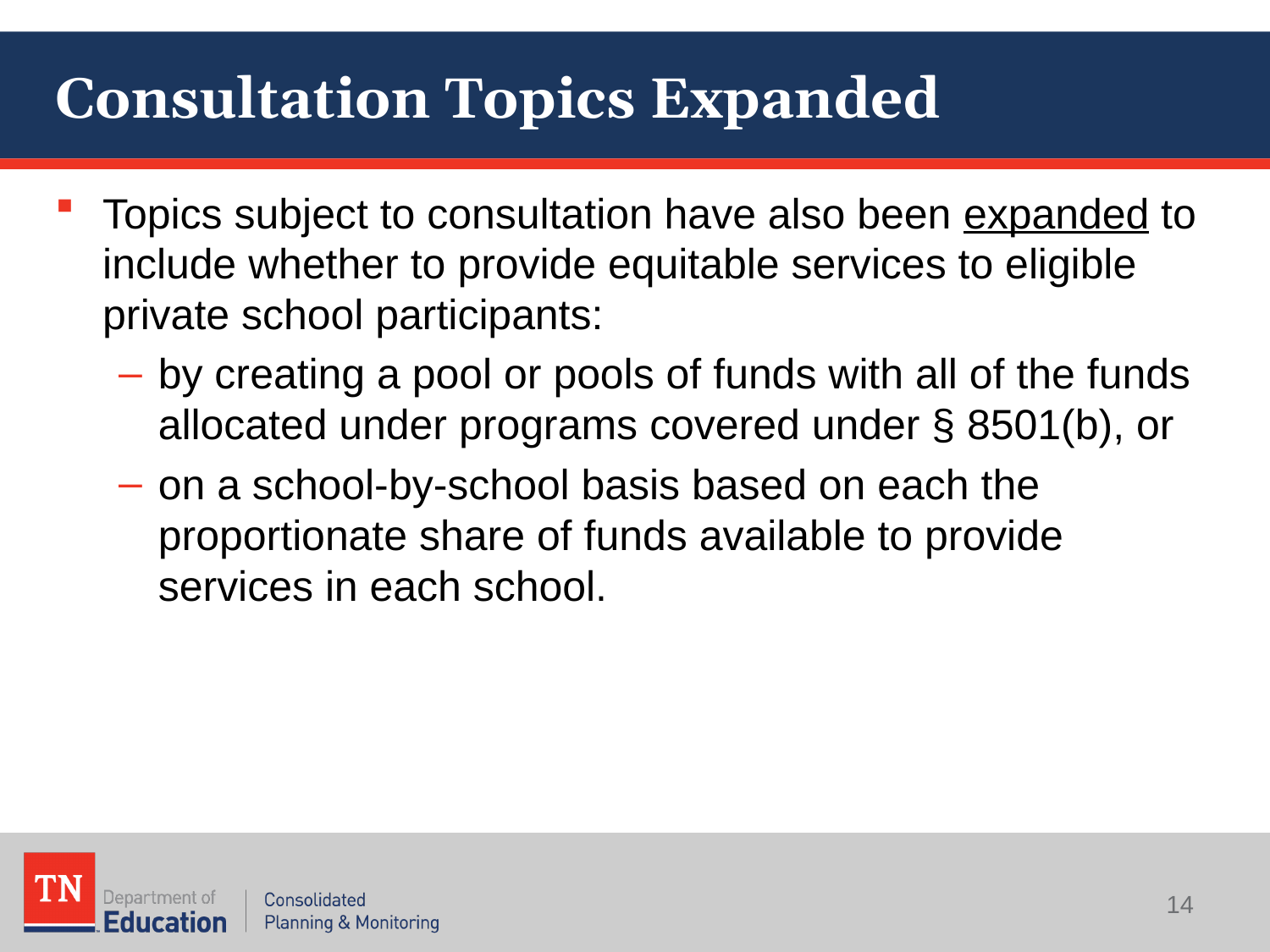

# Consultation Topics Expanded
Topics subject to consultation have also been expanded to include whether to provide equitable services to eligible private school participants:
by creating a pool or pools of funds with all of the funds allocated under programs covered under § 8501(b), or
on a school-by-school basis based on each the proportionate share of funds available to provide services in each school.
14